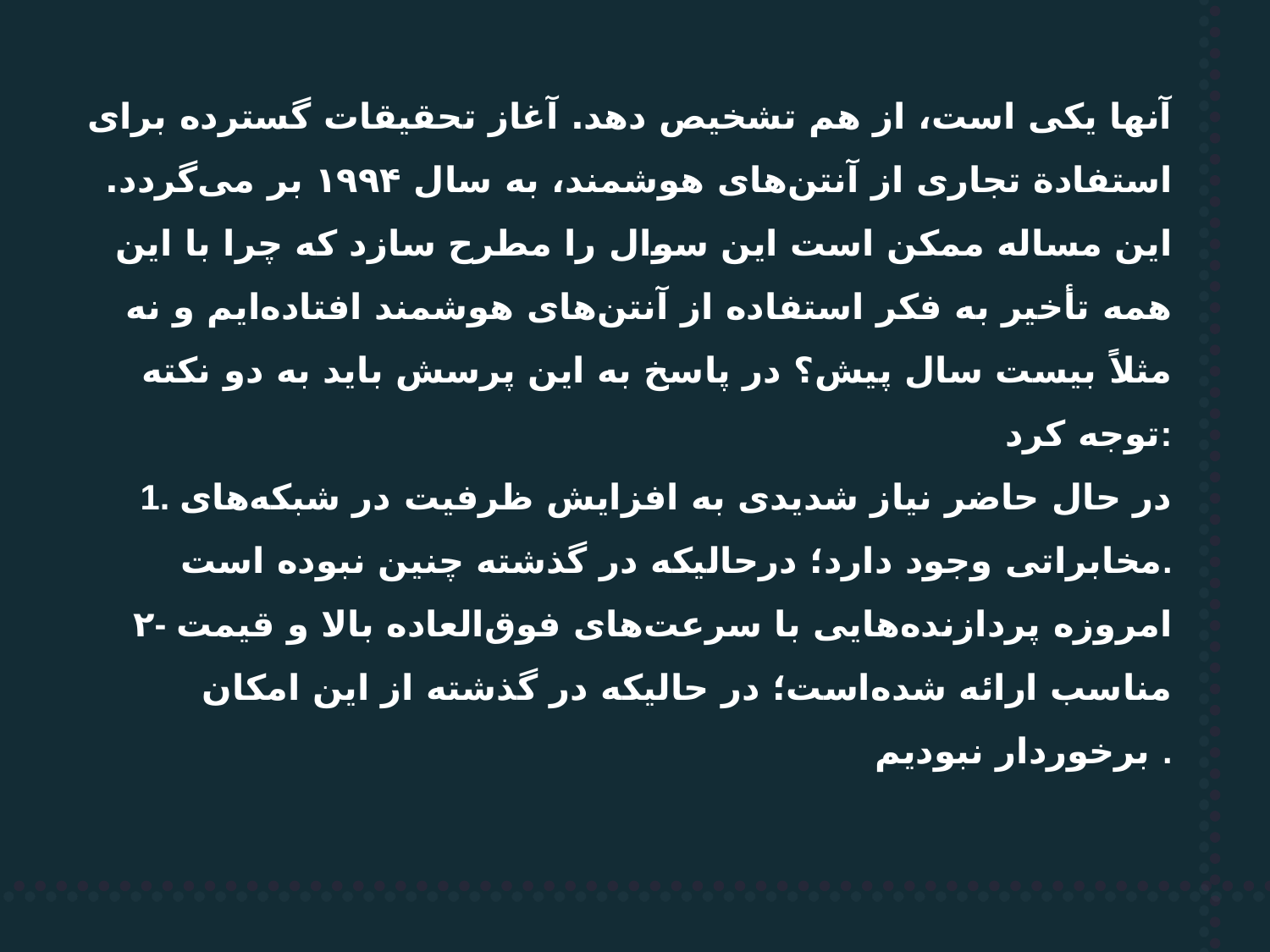

آنها یكی است، از هم تشخیص دهد. آغاز تحقیقات گسترده برای استفادة تجاری از آنتن‌های هوشمند، به سال ۱۹۹۴ بر می‌گردد. این مساله ممكن است این سوال را مطرح سازد كه چرا با این همه تأخیر به فكر استفاده از آنتن‌های هوشمند افتاده‌ایم و نه مثلاً بیست سال پیش؟ در پاسخ به این پرسش باید به دو نکته توجه کرد:
1. در حال حاضر نیاز شدیدی به افزایش ظرفیت در شبكه‌های مخابراتی وجود دارد؛ درحالیكه در گذشته چنین نبوده است.
۲- امروزه پردازنده‌هایی با سرعت‌های فوق‌العاده بالا و قیمت مناسب ارائه شده‌است؛ در حالیكه در گذشته از این امكان برخوردار نبودیم .